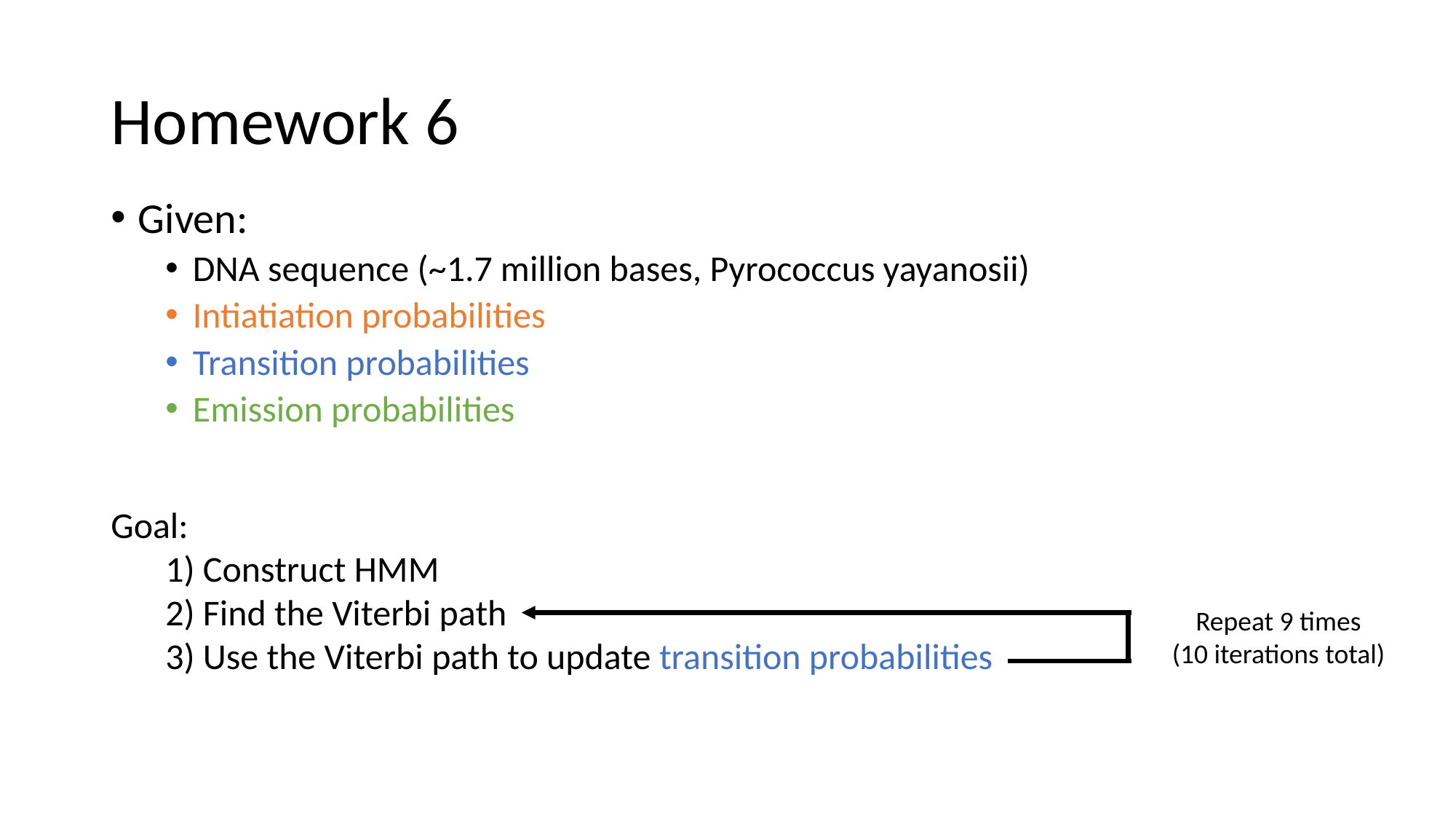

# Homework 6
Given:
DNA sequence (~1.7 million bases, Pyrococcus yayanosii)
Intiatiation probabilities
Transition probabilities
Emission probabilities

Goal:
1) Construct HMM
2) Find the Viterbi path
3) Use the Viterbi path to update transition probabilities

Repeat 9 times
(10 iterations total)